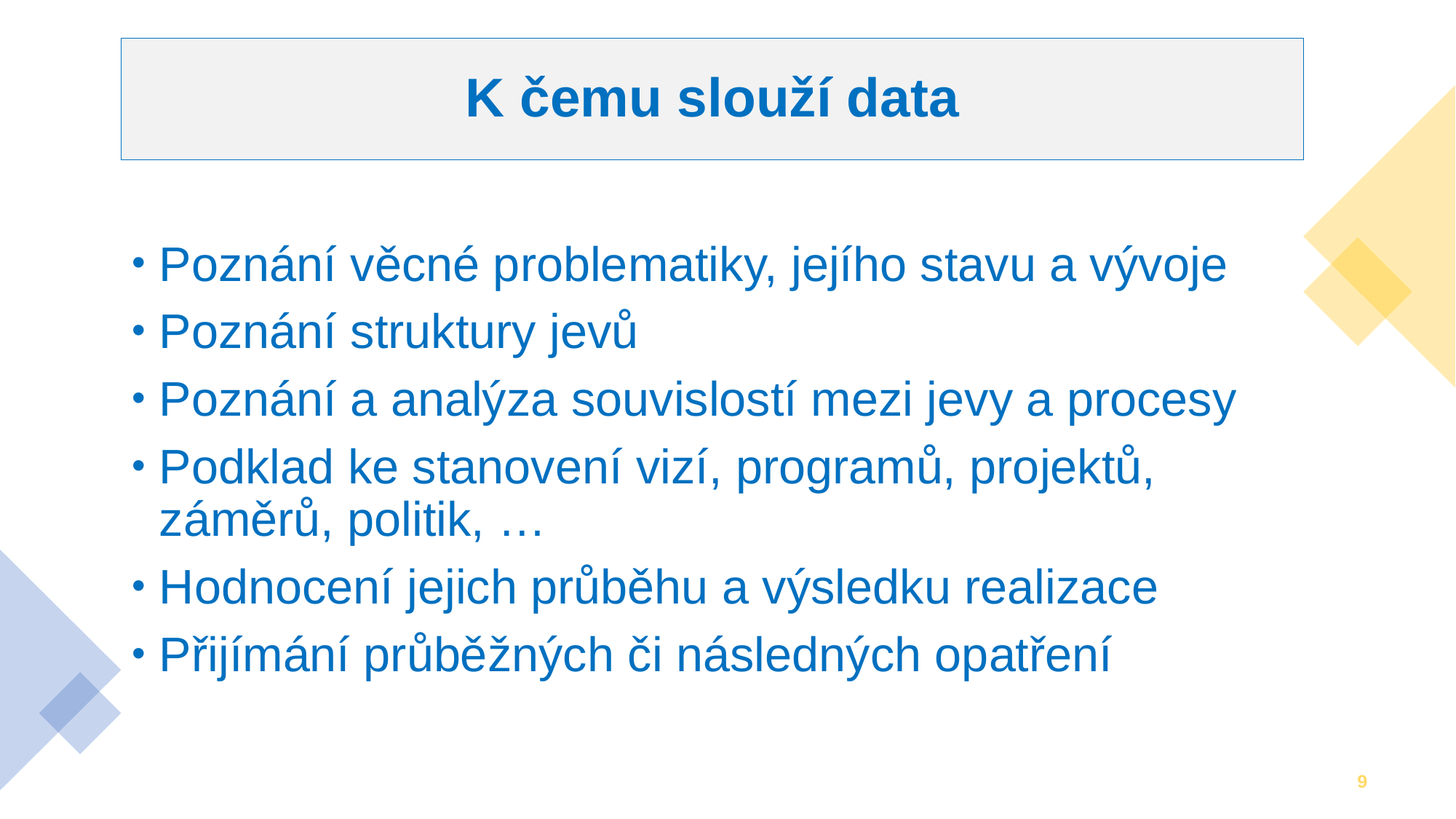

# K čemu slouží data

Poznání věcné problematiky, jejího stavu a vývoje
Poznání struktury jevů
Poznání a analýza souvislostí mezi jevy a procesy
Podklad ke stanovení vizí, programů, projektů, záměrů, politik, …
Hodnocení jejich průběhu a výsledku realizace
Přijímání průběžných či následných opatření

9